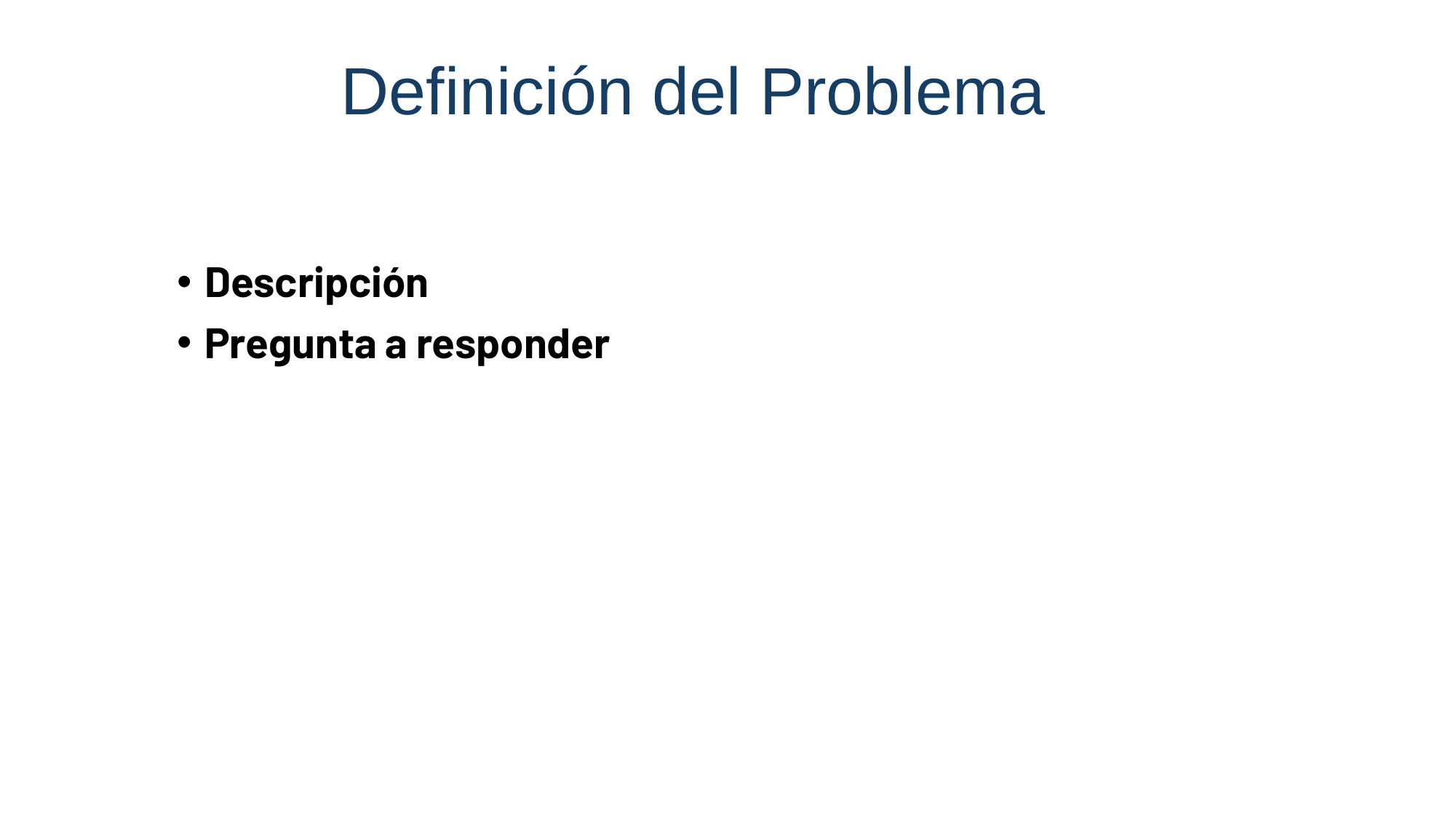

Definición del Problema
Descripción
Pregunta a responder